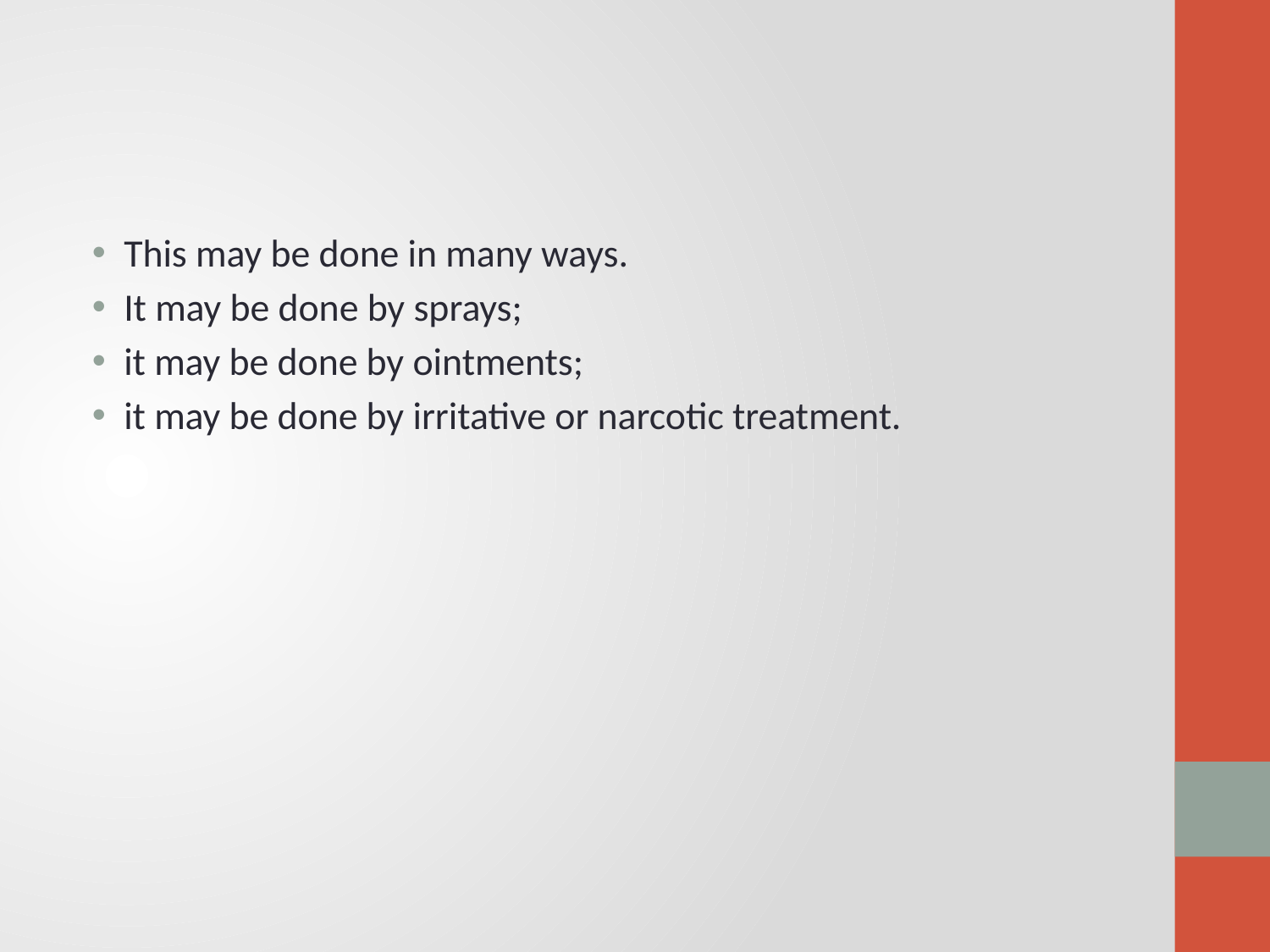

#
This may be done in many ways.
It may be done by sprays;
it may be done by ointments;
it may be done by irritative or narcotic treatment.